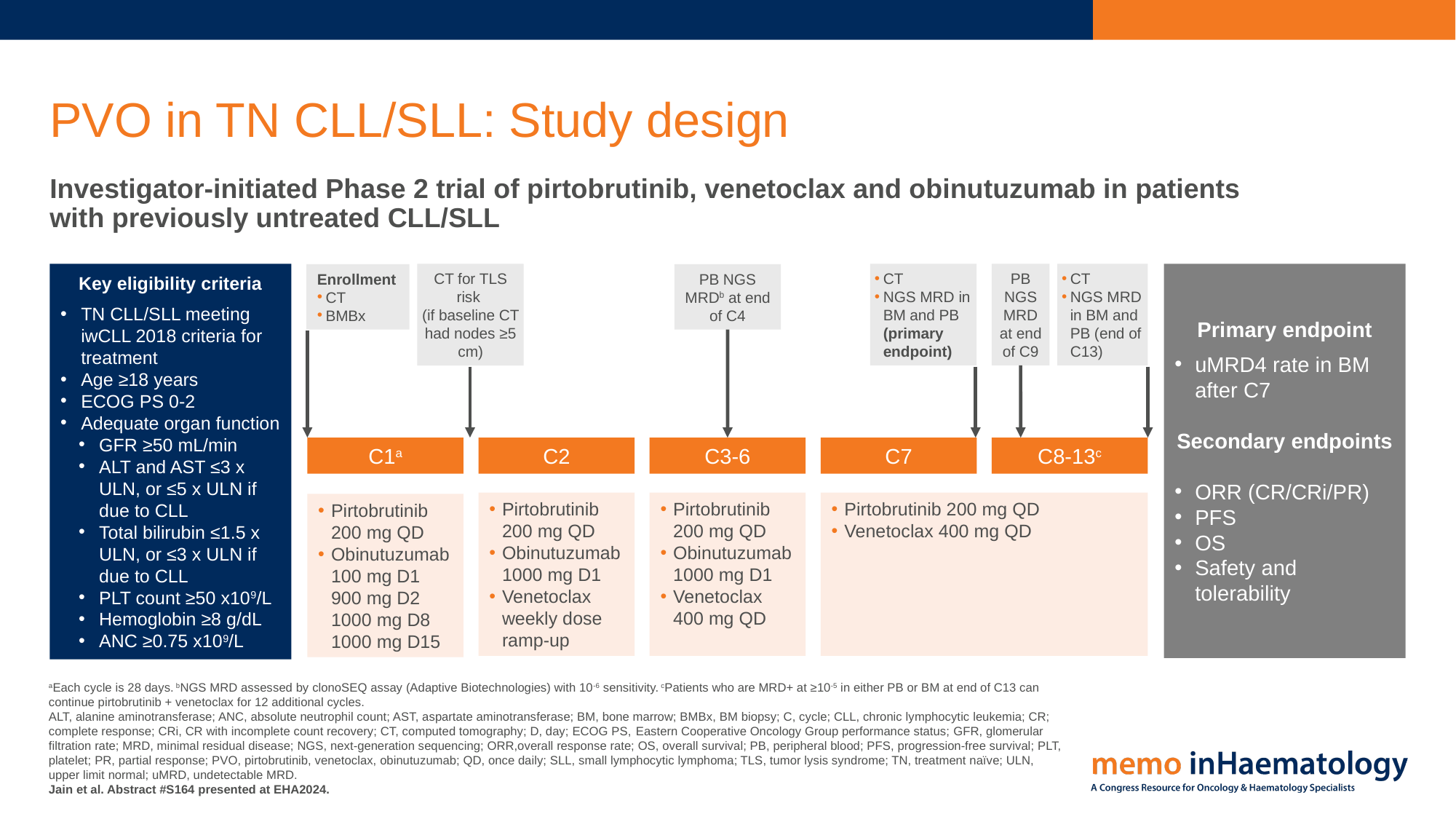

# PVO in TN CLL/SLL: Study design
Investigator-initiated Phase 2 trial of pirtobrutinib, venetoclax and obinutuzumab in patients
with previously untreated CLL/SLL
CT for TLS risk
(if baseline CT had nodes ≥5 cm)
CT
NGS MRD in BM and PB (primary endpoint)
PB NGS MRD at end of C9
CT
NGS MRD in BM and PB (end of C13)
Primary endpoint
uMRD4 rate in BM after C7

Secondary endpoints

ORR (CR/CRi/PR)
PFS
OS
Safety and tolerability
Key eligibility criteria
TN CLL/SLL meeting iwCLL 2018 criteria for treatment
Age ≥18 years
ECOG PS 0-2
Adequate organ function
GFR ≥50 mL/min
ALT and AST ≤3 x ULN, or ≤5 x ULN if due to CLL
Total bilirubin ≤1.5 x ULN, or ≤3 x ULN if due to CLL
PLT count ≥50 x109/L
Hemoglobin ≥8 g/dL
ANC ≥0.75 x109/L
Enrollment
CT
BMBx
PB NGS MRDb at end of C4
C1a
C2
C3-6
C7
C8-13c
Pirtobrutinib 200 mg QD
Venetoclax 400 mg QD

Pirtobrutinib 200 mg QD
Obinutuzumab 1000 mg D1
Venetoclax 400 mg QD

Pirtobrutinib 200 mg QD
Obinutuzumab 1000 mg D1
Venetoclax weekly dose ramp-up
Pirtobrutinib 200 mg QD
Obinutuzumab 100 mg D1 900 mg D2 1000 mg D8 1000 mg D15
aEach cycle is 28 days. bNGS MRD assessed by clonoSEQ assay (Adaptive Biotechnologies) with 10-6 sensitivity. cPatients who are MRD+ at ≥10-5 in either PB or BM at end of C13 can continue pirtobrutinib + venetoclax for 12 additional cycles.
ALT, alanine aminotransferase; ANC, absolute neutrophil count; AST, aspartate aminotransferase; BM, bone marrow; BMBx, BM biopsy; C, cycle; CLL, chronic lymphocytic leukemia; CR; complete response; CRi, CR with incomplete count recovery; CT, computed tomography; D, day; ECOG PS, Eastern Cooperative Oncology Group performance status; GFR, glomerular filtration rate; MRD, minimal residual disease; NGS, next-generation sequencing; ORR,overall response rate; OS, overall survival; PB, peripheral blood; PFS, progression-free survival; PLT, platelet; PR, partial response; PVO, pirtobrutinib, venetoclax, obinutuzumab; QD, once daily; SLL, small lymphocytic lymphoma; TLS, tumor lysis syndrome; TN, treatment naïve; ULN, upper limit normal; uMRD, undetectable MRD.
Jain et al. Abstract #S164 presented at EHA2024.